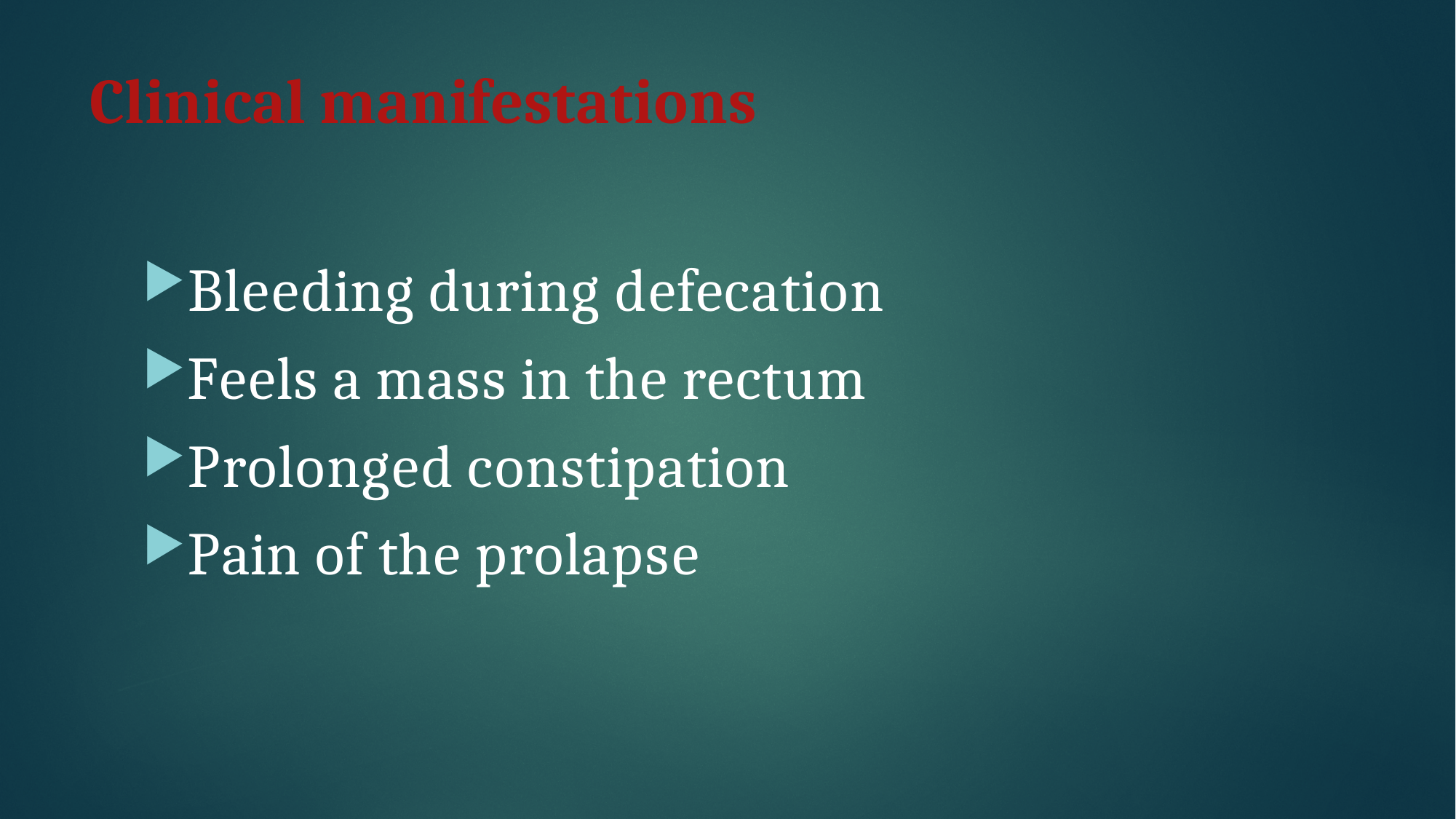

# Clinical manifestations
Bleeding during defecation
Feels a mass in the rectum
Prolonged constipation
Pain of the prolapse